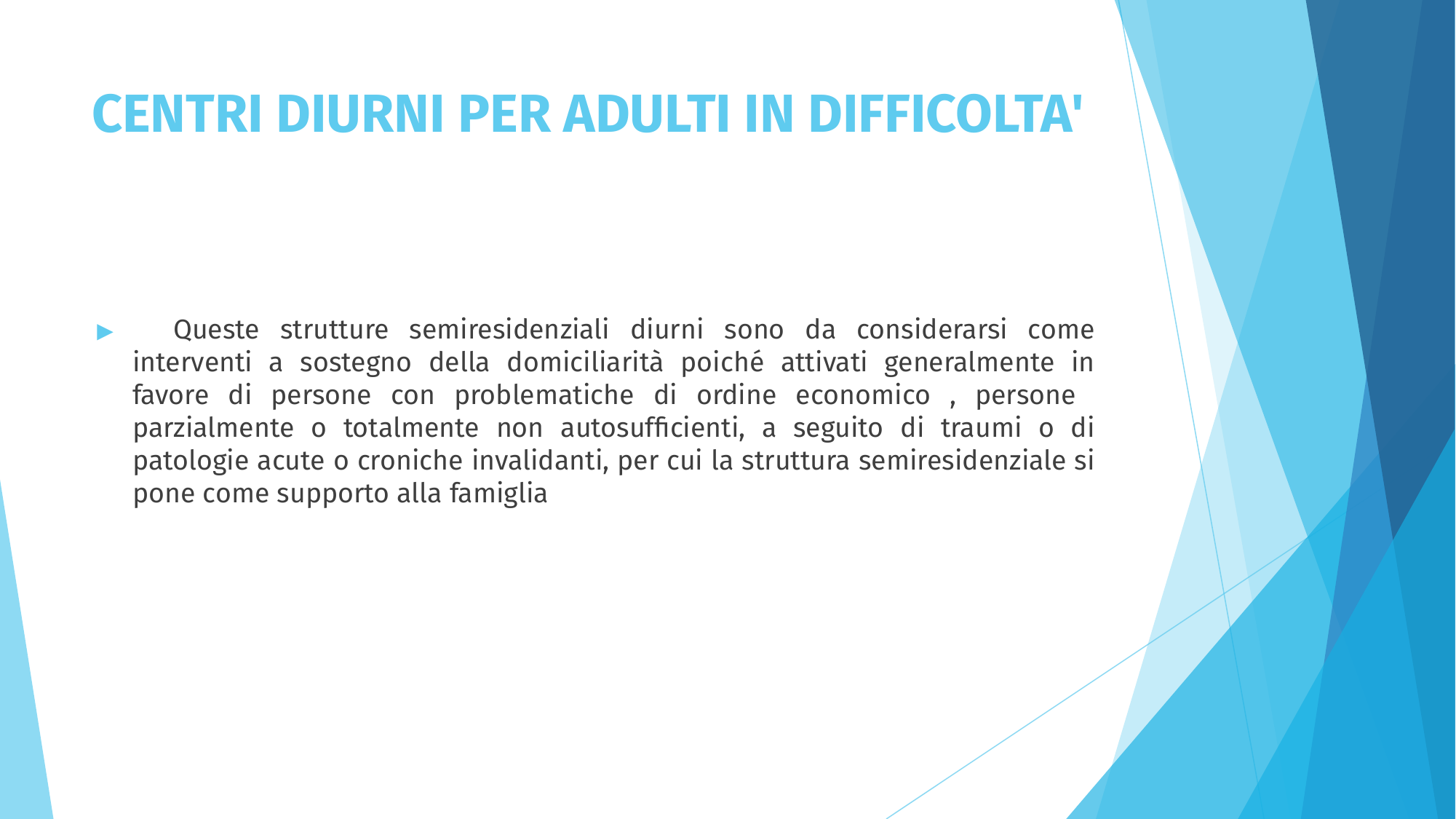

# CENTRI DIURNI PER ADULTI IN DIFFICOLTA'

  Queste strutture semiresidenziali diurni sono da considerarsi come interventi a sostegno della domiciliarità poiché attivati generalmente in favore di persone con problematiche di ordine economico , persone  parzialmente o totalmente non autosufficienti, a seguito di traumi o di patologie acute o croniche invalidanti, per cui la struttura semiresidenziale si pone come supporto alla famiglia